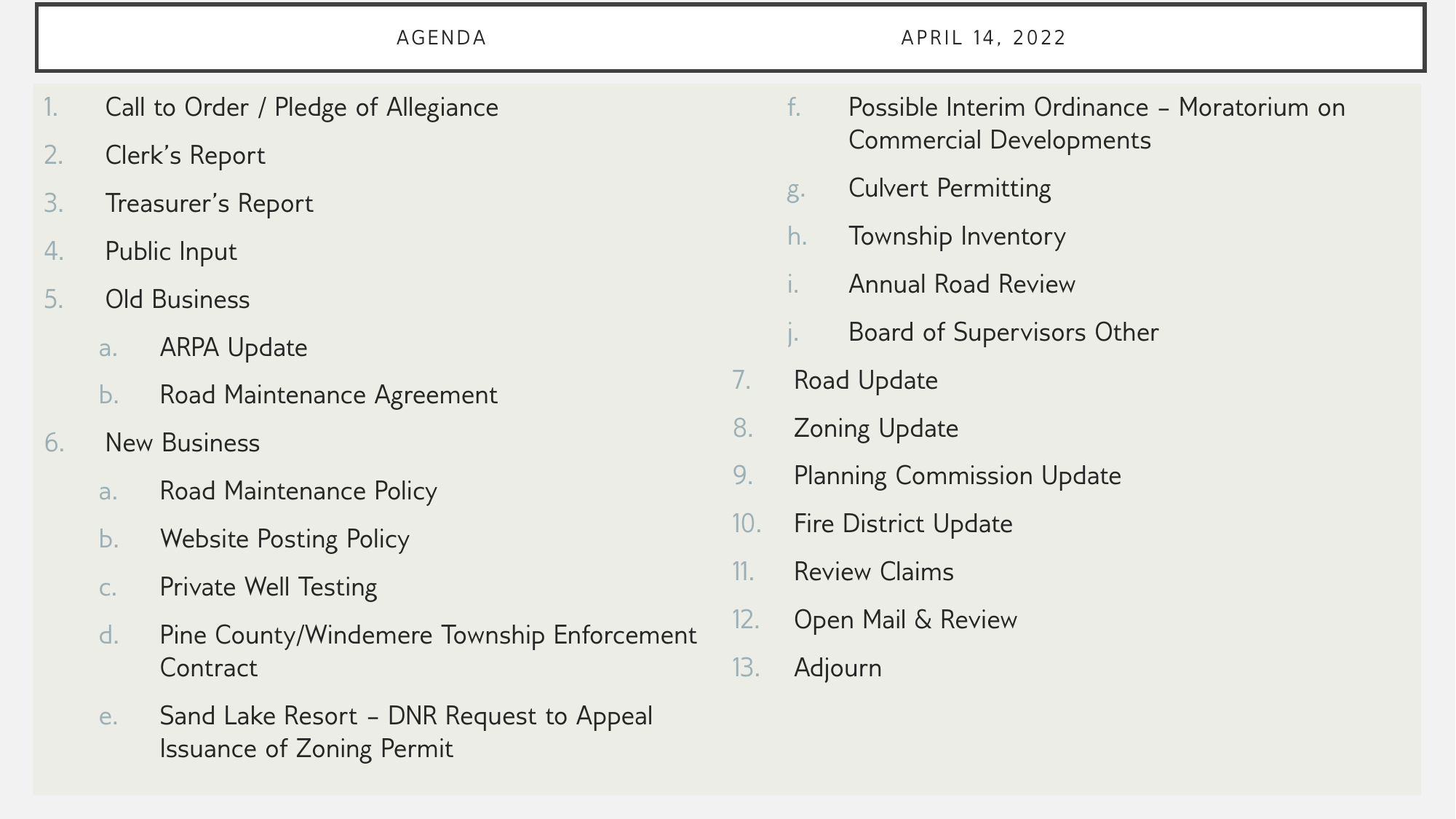

# Agenda	April 14, 2022
Call to Order / Pledge of Allegiance
Clerk’s Report
Treasurer’s Report
Public Input
Old Business
ARPA Update
Road Maintenance Agreement
New Business
Road Maintenance Policy
Website Posting Policy
Private Well Testing
Pine County/Windemere Township Enforcement Contract
Sand Lake Resort – DNR Request to Appeal Issuance of Zoning Permit
Possible Interim Ordinance – Moratorium on Commercial Developments
Culvert Permitting
Township Inventory
Annual Road Review
Board of Supervisors Other
Road Update
Zoning Update
Planning Commission Update
Fire District Update
Review Claims
Open Mail & Review
Adjourn